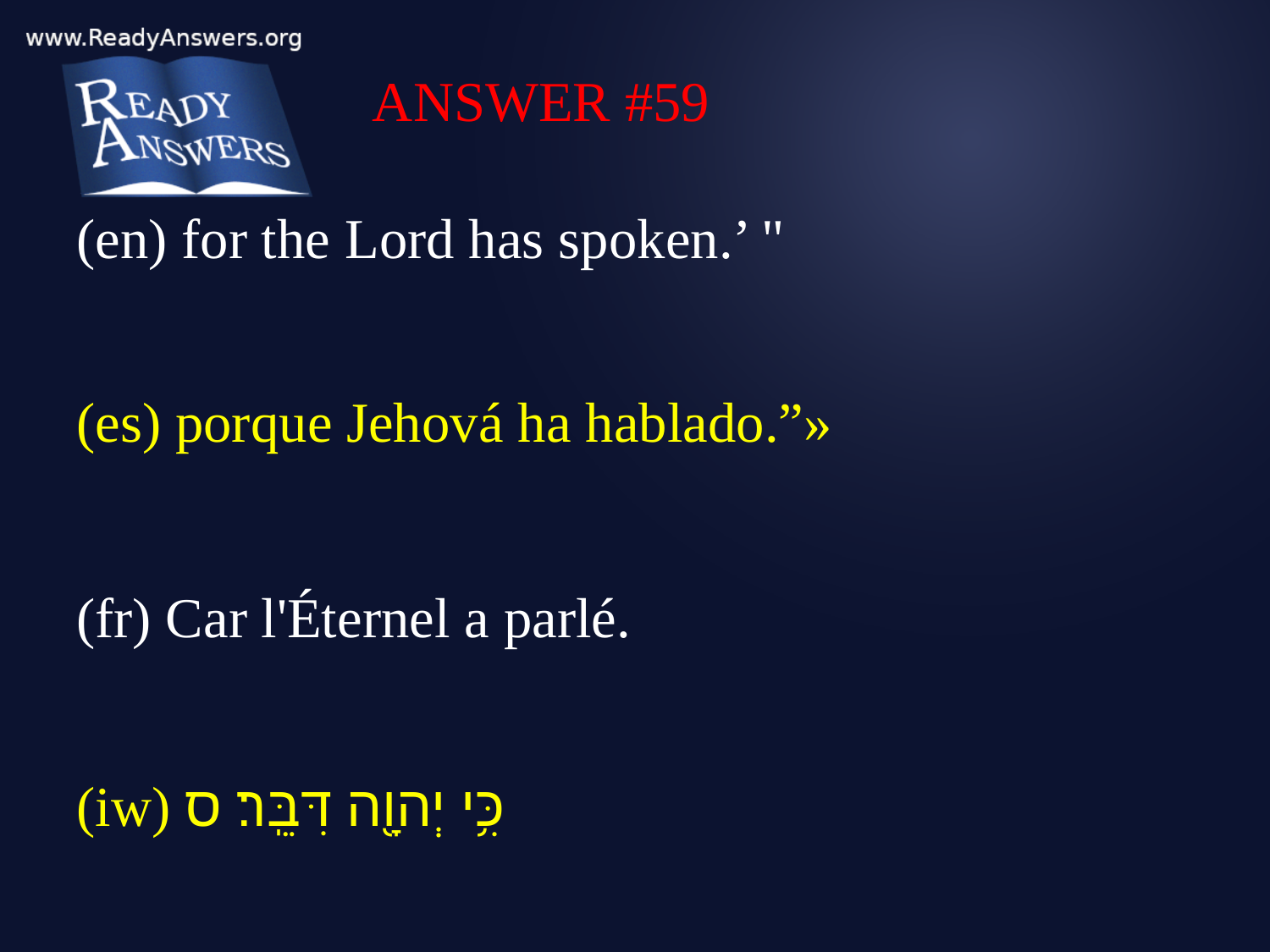

ANSWER #59
(en) for the Lord has spoken.’ "
(es) porque Jehová ha hablado.”»
(fr) Car l'Éternel a parlé.
(iw) כִּ֥י יְהוָ֖ה דִּבֵּֽר׃ ס